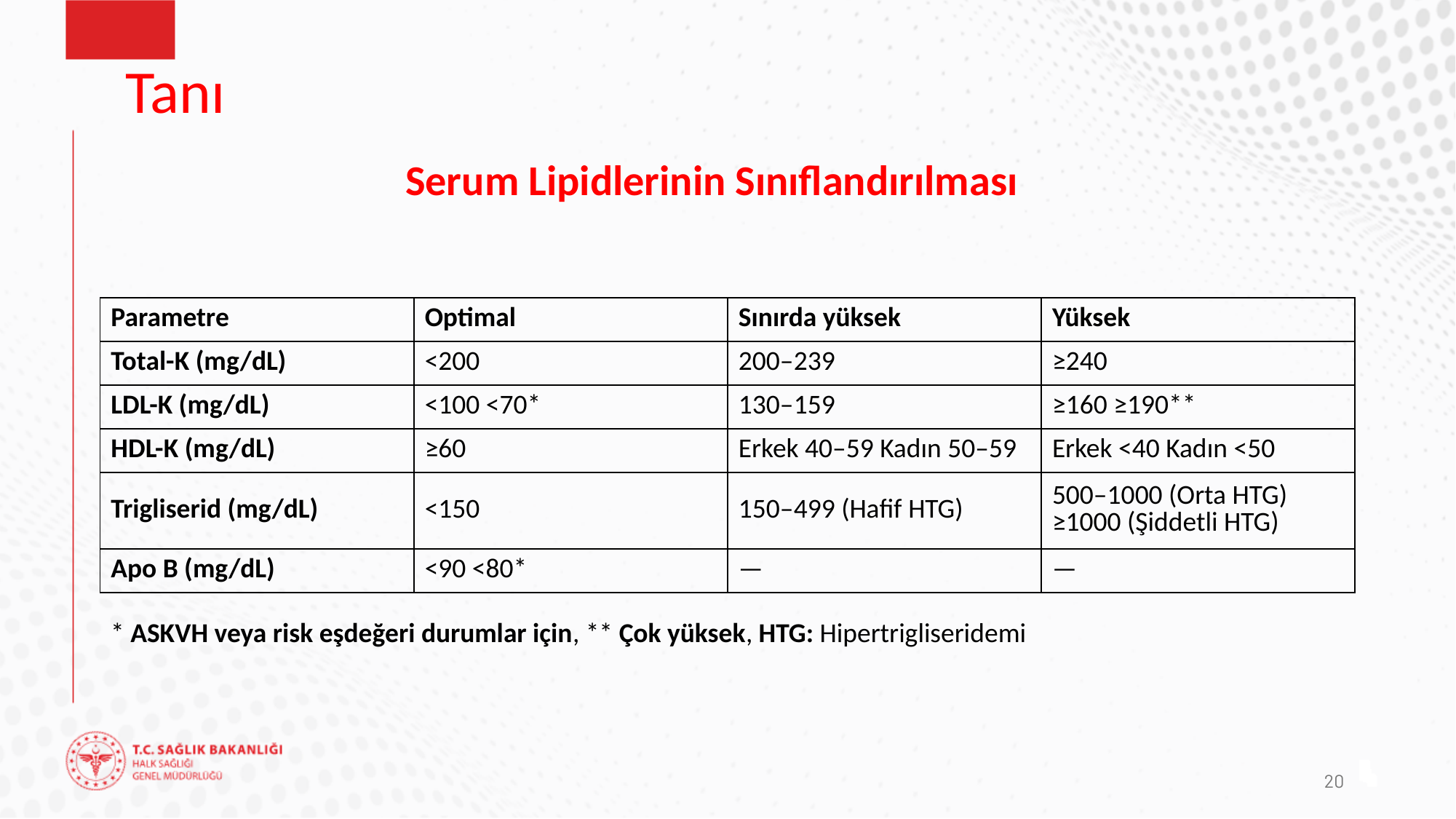

# Tanı
Serum Lipidlerinin Sınıflandırılması
| Parametre | Optimal | Sınırda yüksek | Yüksek |
| --- | --- | --- | --- |
| Total-K (mg/dL) | <200 | 200–239 | ≥240 |
| LDL-K (mg/dL) | <100 <70\* | 130–159 | ≥160 ≥190\*\* |
| HDL-K (mg/dL) | ≥60 | Erkek 40–59 Kadın 50–59 | Erkek <40 Kadın <50 |
| Trigliserid (mg/dL) | <150 | 150–499 (Hafif HTG) | 500–1000 (Orta HTG) ≥1000 (Şiddetli HTG) |
| Apo B (mg/dL) | <90 <80\* | — | — |
* ASKVH veya risk eşdeğeri durumlar için, ** Çok yüksek, HTG: Hipertrigliseridemi
20